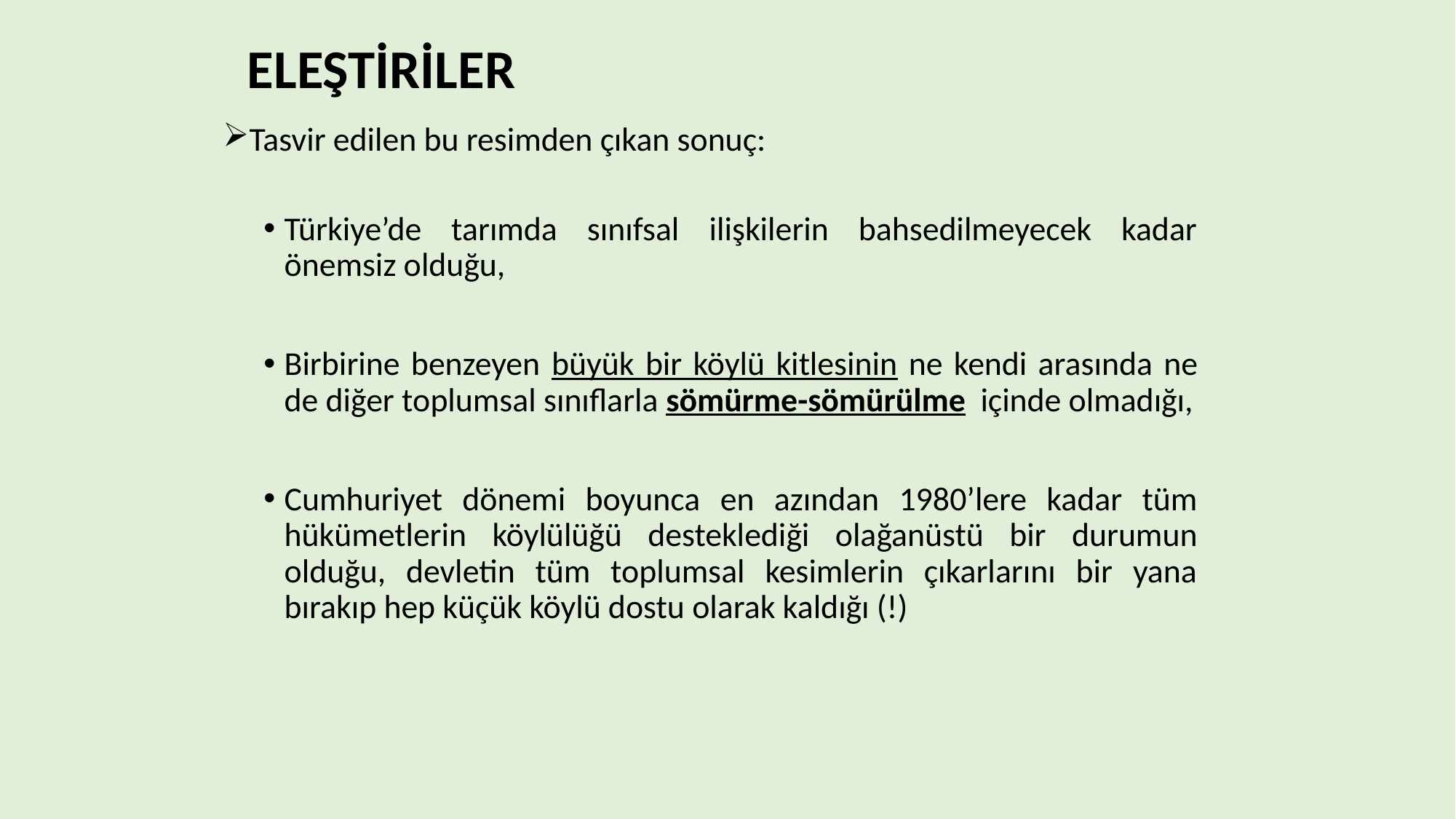

# ELEŞTİRİLER
Tasvir edilen bu resimden çıkan sonuç:

Türkiye’de tarımda sınıfsal ilişkilerin bahsedilmeyecek kadar önemsiz olduğu,

Birbirine benzeyen büyük bir köylü kitlesinin ne kendi arasında ne de diğer toplumsal sınıflarla sömürme-sömürülme  içinde olmadığı,

Cumhuriyet dönemi boyunca en azından 1980’lere kadar tüm hükümetlerin köylülüğü desteklediği olağanüstü bir durumun olduğu, devletin tüm toplumsal kesimlerin çıkarlarını bir yana bırakıp hep küçük köylü dostu olarak kaldığı (!)